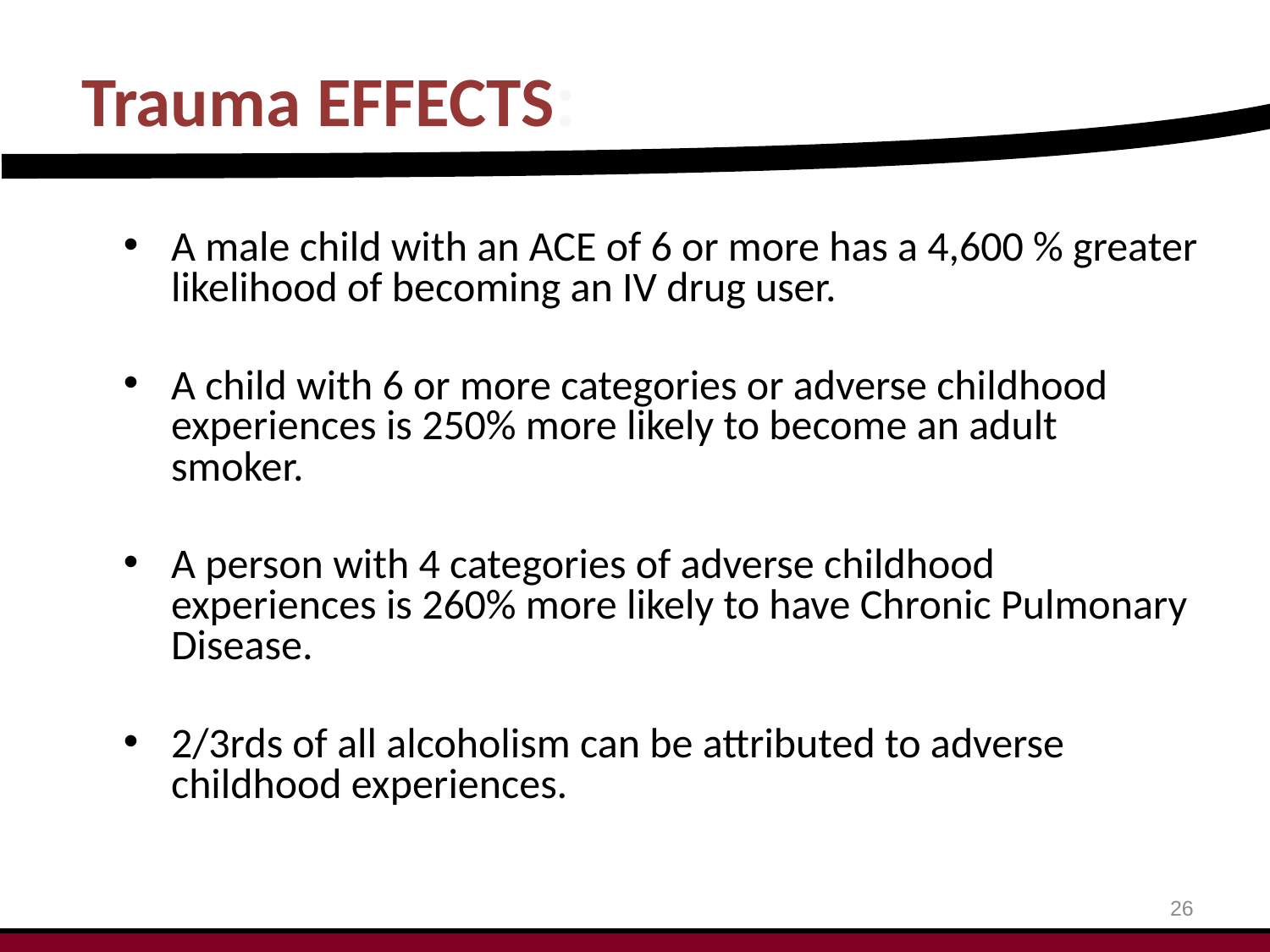

# Trauma effects:

A male child with an ACE of 6 or more has a 4,600 % greater likelihood of becoming an IV drug user.

A child with 6 or more categories or adverse childhood experiences is 250% more likely to become an adult smoker.

A person with 4 categories of adverse childhood experiences is 260% more likely to have Chronic Pulmonary Disease.

2/3rds of all alcoholism can be attributed to adverse childhood experiences.

26